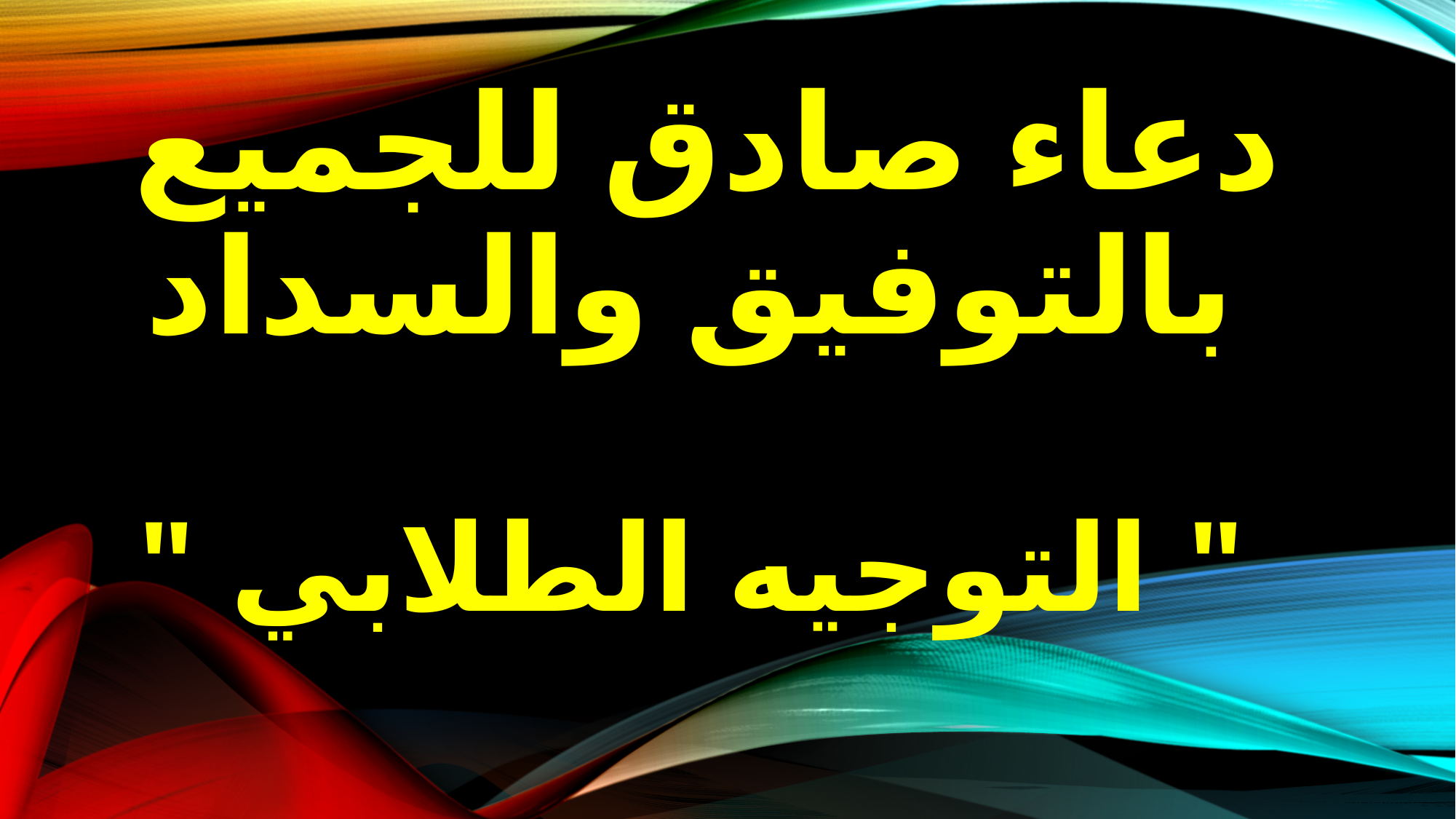

# دعاء صادق للجميع بالتوفيق والسداد " التوجيه الطلابي "